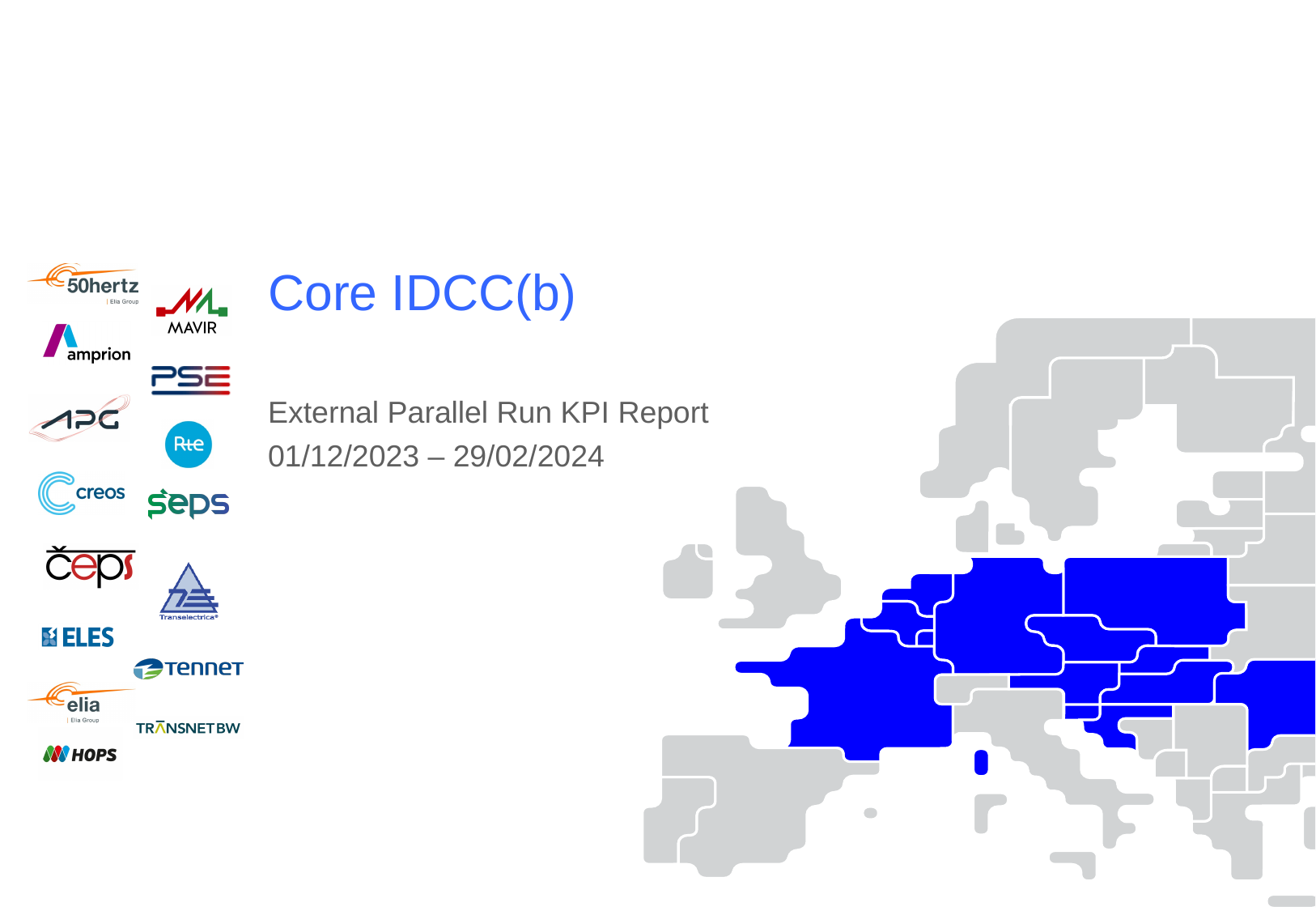

Core IDCC(b)
External Parallel Run KPI Report
01/12/2023 – 29/02/2024